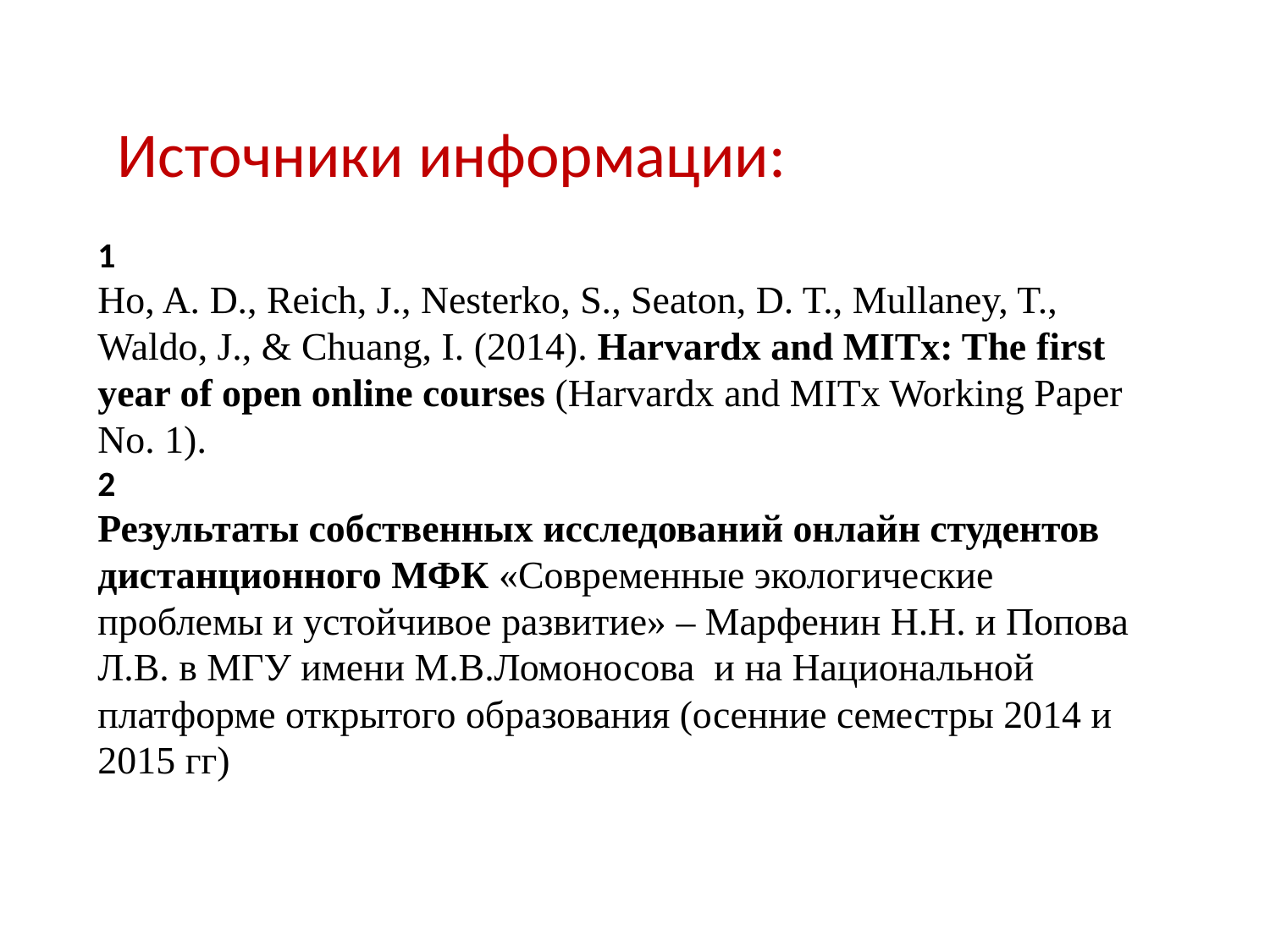

Источники информации:
# 1 Ho, A. D., Reich, J., Nesterko, S., Seaton, D. T., Mullaney, T., Waldo, J., & Chuang, I. (2014). Harvardx and MITx: The first year of open online courses (Harvardx and MITx Working Paper No. 1). 2 Результаты собственных исследований онлайн студентов дистанционного МФК «Современные экологические проблемы и устойчивое развитие» – Марфенин Н.Н. и Попова Л.В. в МГУ имени М.В.Ломоносова  и на Национальной платформе открытого образования (осенние семестры 2014 и  2015 гг)